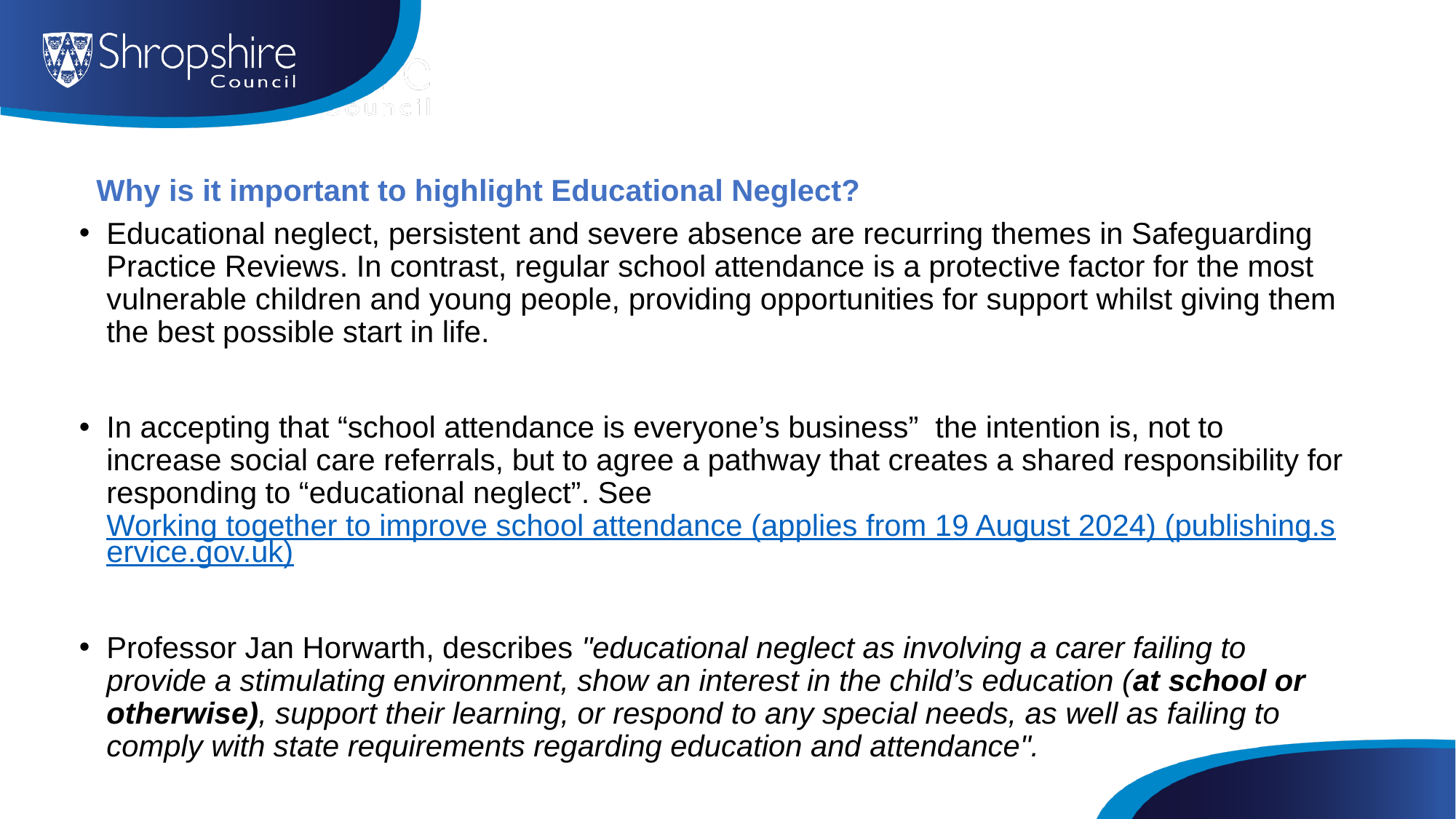

# Why is it important to highlight Educational Neglect?
Educational neglect, persistent and severe absence are recurring themes in Safeguarding Practice Reviews. In contrast, regular school attendance is a protective factor for the most vulnerable children and young people, providing opportunities for support whilst giving them the best possible start in life.

In accepting that “school attendance is everyone’s business”  the intention is, not to increase social care referrals, but to agree a pathway that creates a shared responsibility for responding to “educational neglect”. See Working together to improve school attendance (applies from 19 August 2024) (publishing.service.gov.uk)

Professor Jan Horwarth, describes "educational neglect as involving a carer failing to provide a stimulating environment, show an interest in the child’s education (at school or otherwise), support their learning, or respond to any special needs, as well as failing to comply with state requirements regarding education and attendance".